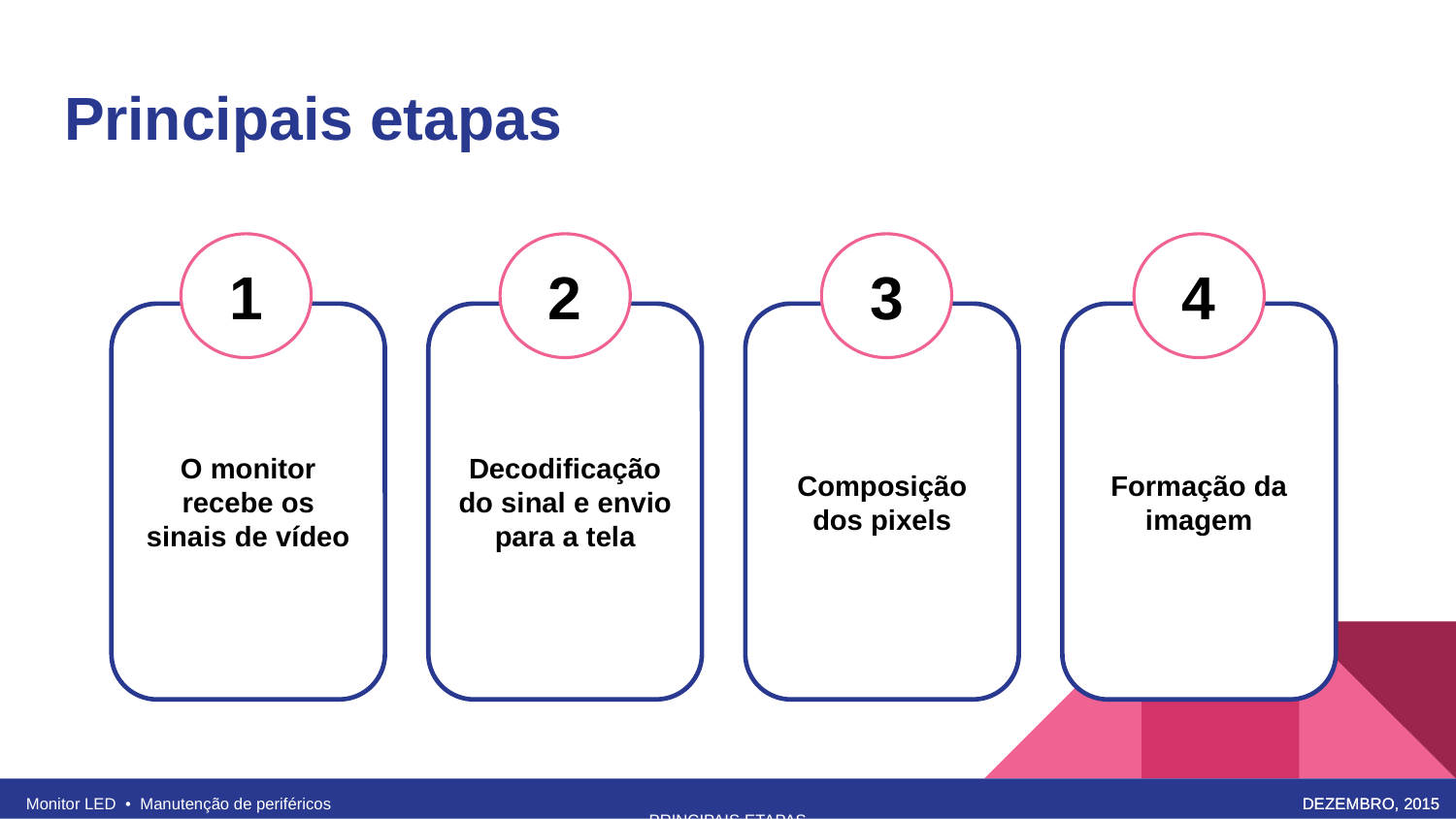

# Principais etapas
1
2
3
4
O monitor recebe os sinais de vídeo
Decodificação do sinal e envio para a tela
Composição dos pixels
Formação da imagem
Monitor LED  •  Manutenção de periféricos

DEZEMBRO, 2015

DEZEMBRO, 2015

PRINCIPAIS ETAPAS